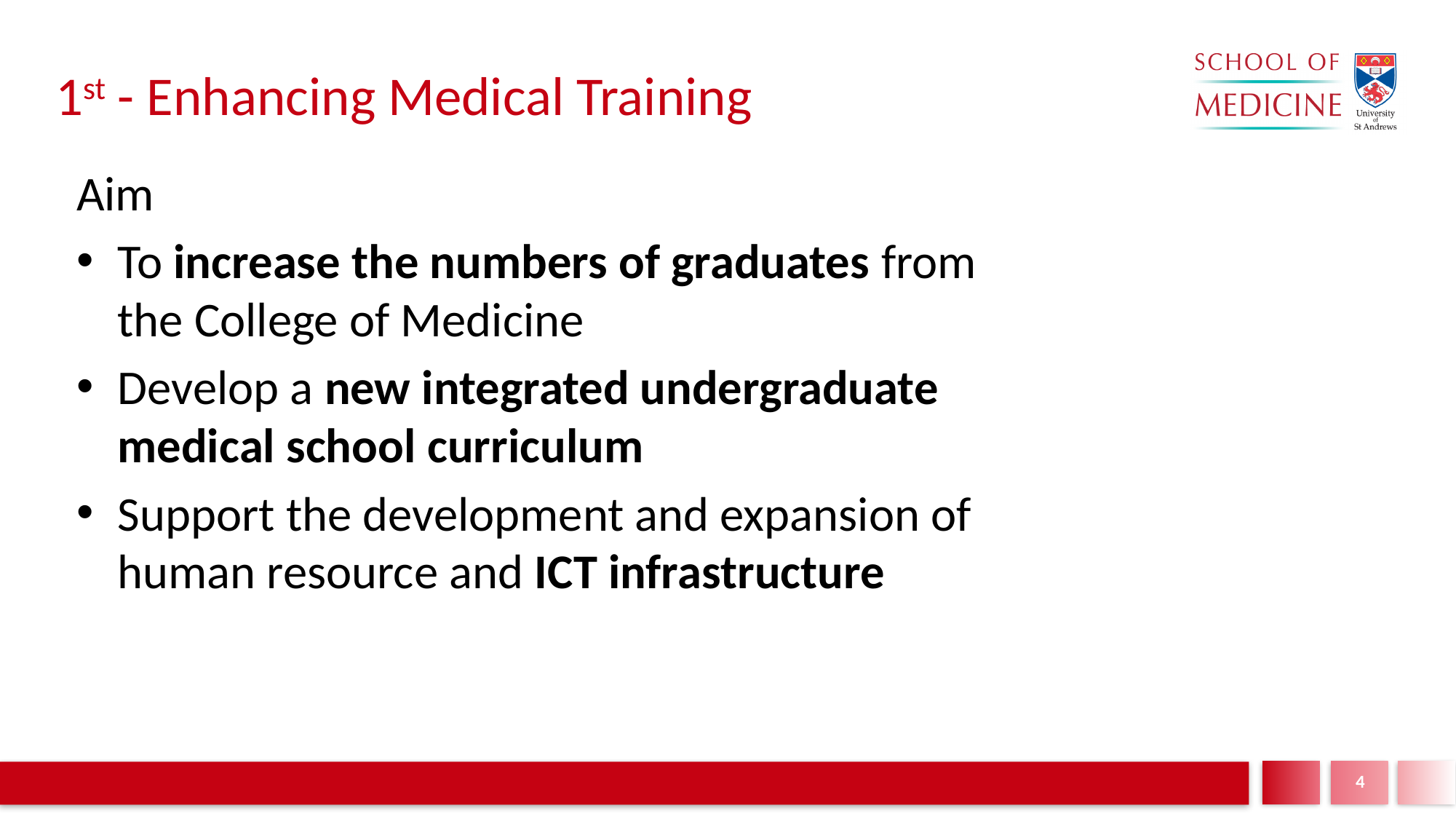

# 1st - Enhancing Medical Training
Aim
To increase the numbers of graduates from the College of Medicine
Develop a new integrated undergraduate medical school curriculum
Support the development and expansion of human resource and ICT infrastructure

4